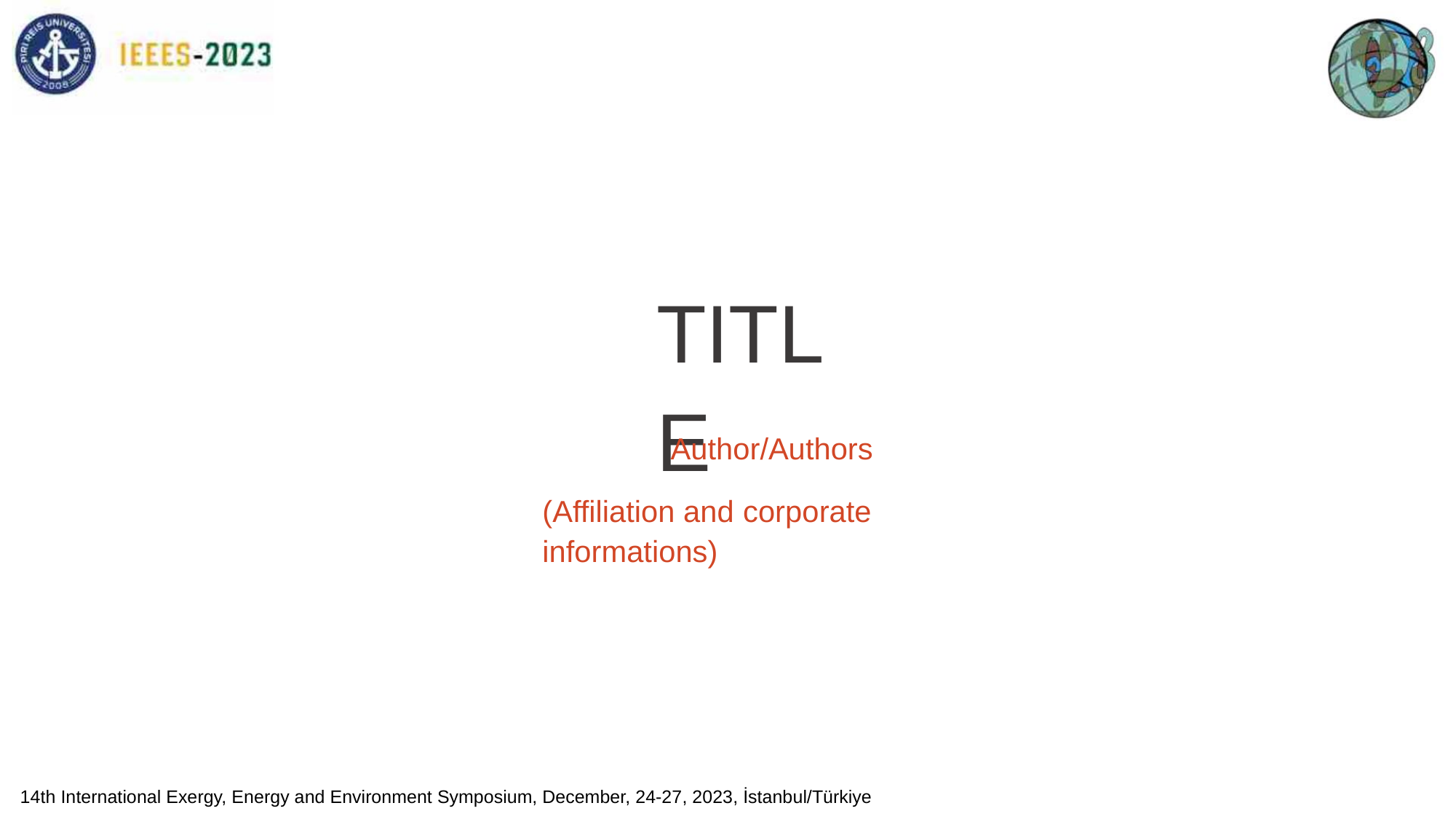

TITLE
Author/Authors
(Affiliation and corporate informations)
14th International Exergy, Energy and Environment Symposium, December, 24-27, 2023, İstanbul/Türkiye